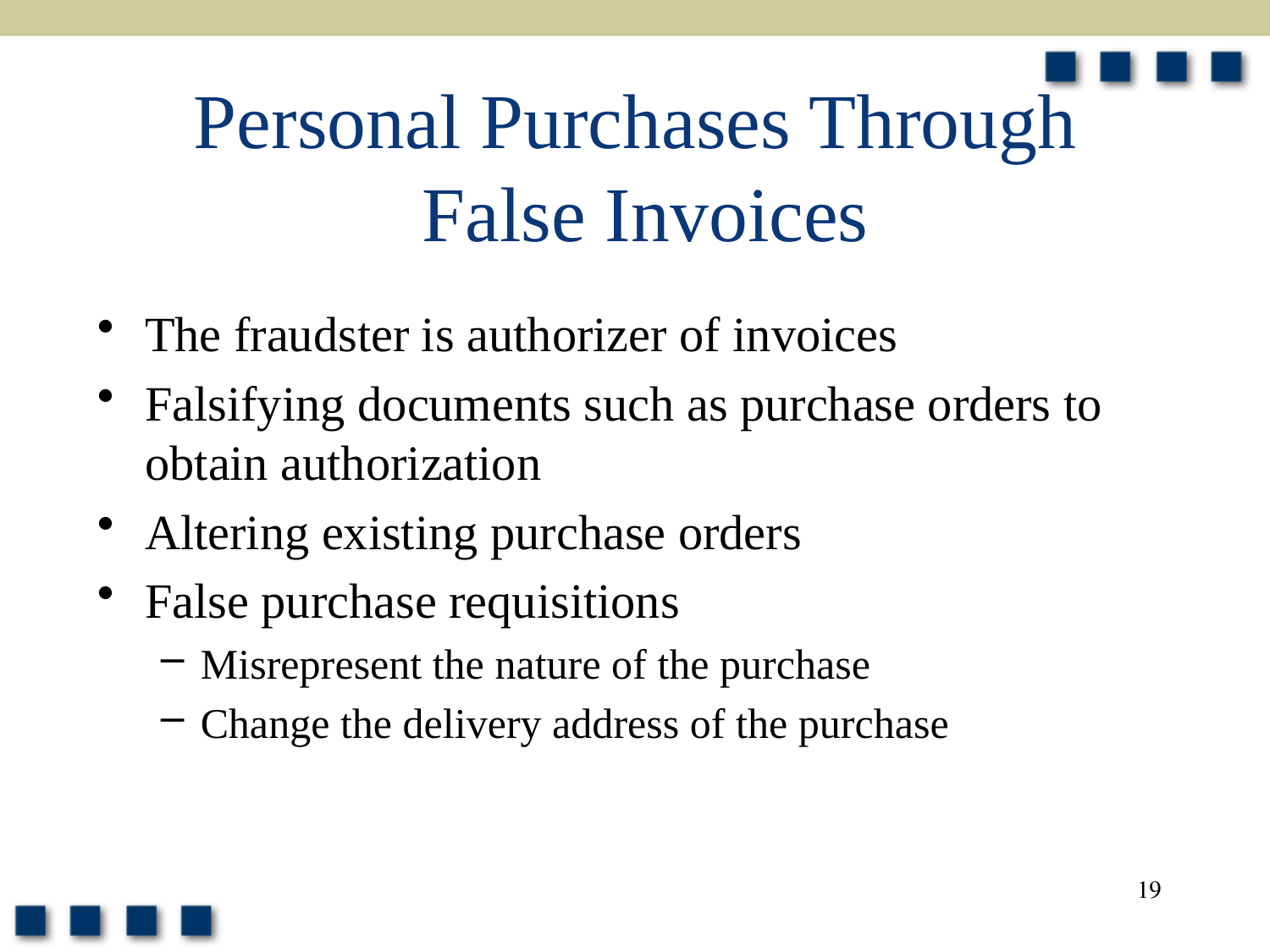

# Personal Purchases Through False Invoices
The fraudster is authorizer of invoices
Falsifying documents such as purchase orders to obtain authorization
Altering existing purchase orders
False purchase requisitions
Misrepresent the nature of the purchase
Change the delivery address of the purchase

19